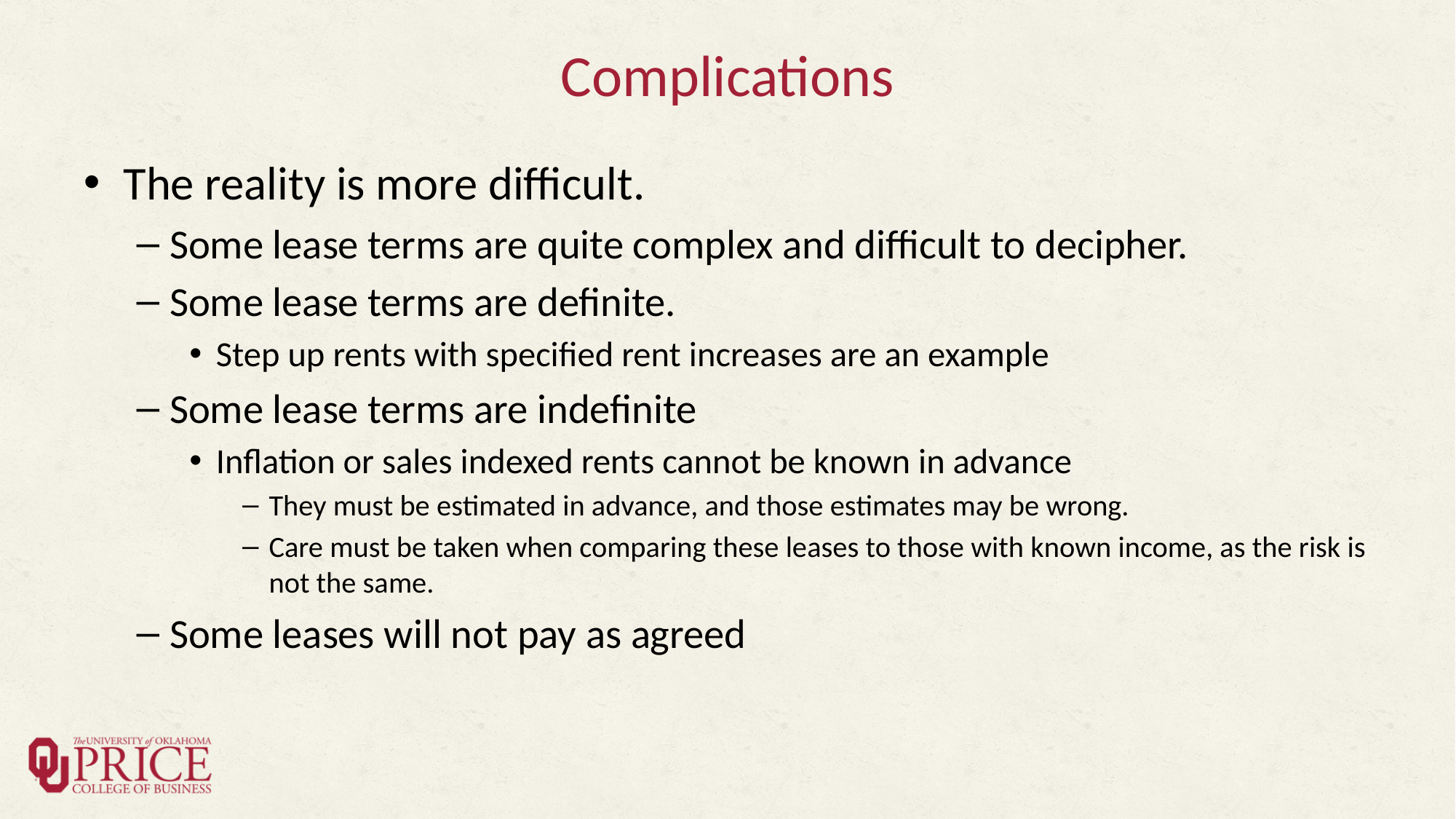

# Complications
The reality is more difficult.
Some lease terms are quite complex and difficult to decipher.
Some lease terms are definite.
Step up rents with specified rent increases are an example
Some lease terms are indefinite
Inflation or sales indexed rents cannot be known in advance
They must be estimated in advance, and those estimates may be wrong.
Care must be taken when comparing these leases to those with known income, as the risk is not the same.
Some leases will not pay as agreed